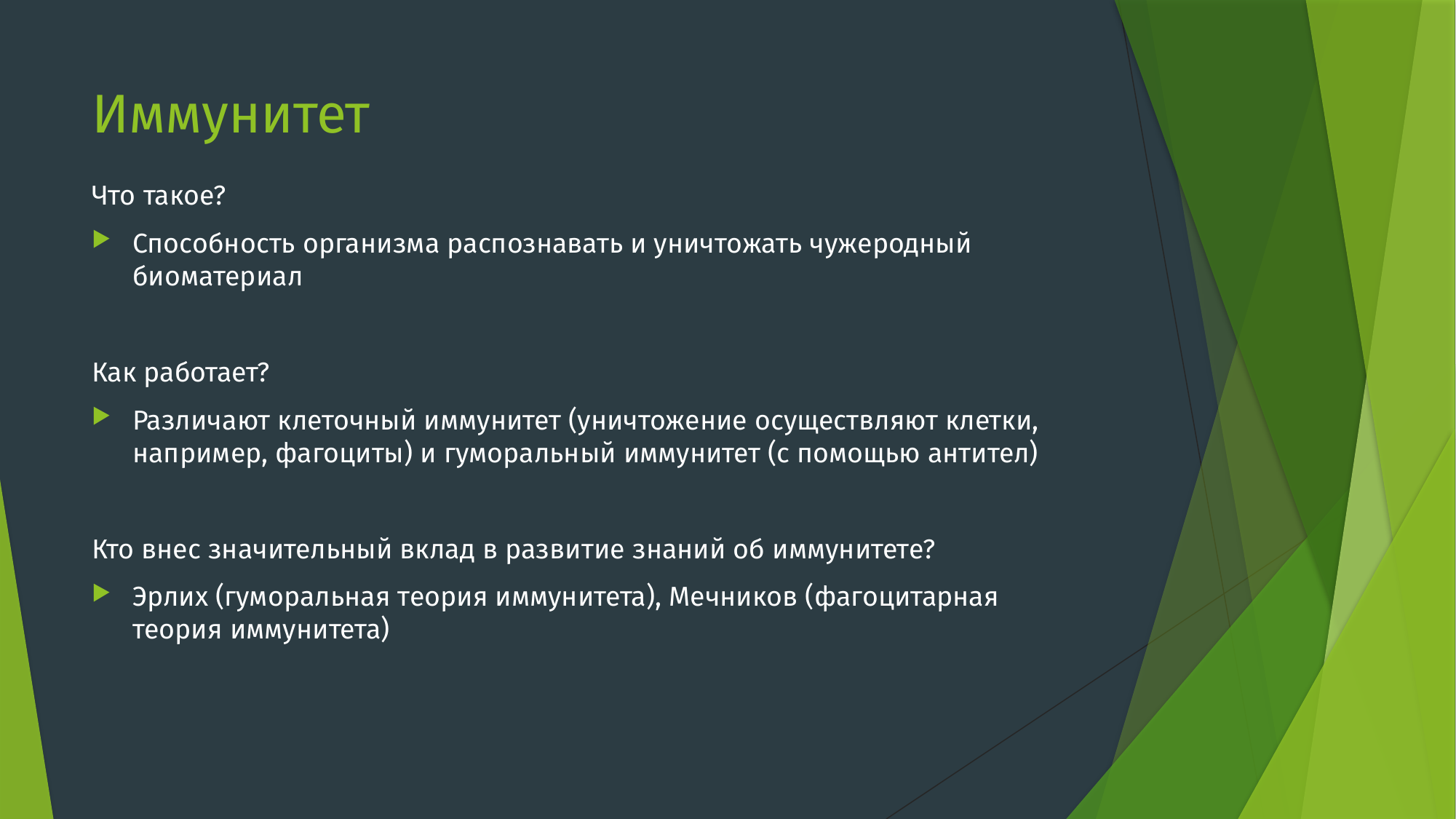

# Иммунитет
Что такое?
Способность организма распознавать и уничтожать чужеродный биоматериал

Как работает?
Различают клеточный иммунитет (уничтожение осуществляют клетки, например, фагоциты) и гуморальный иммунитет (с помощью антител)

Кто внес значительный вклад в развитие знаний об иммунитете?
Эрлих (гуморальная теория иммунитета), Мечников (фагоцитарная теория иммунитета)